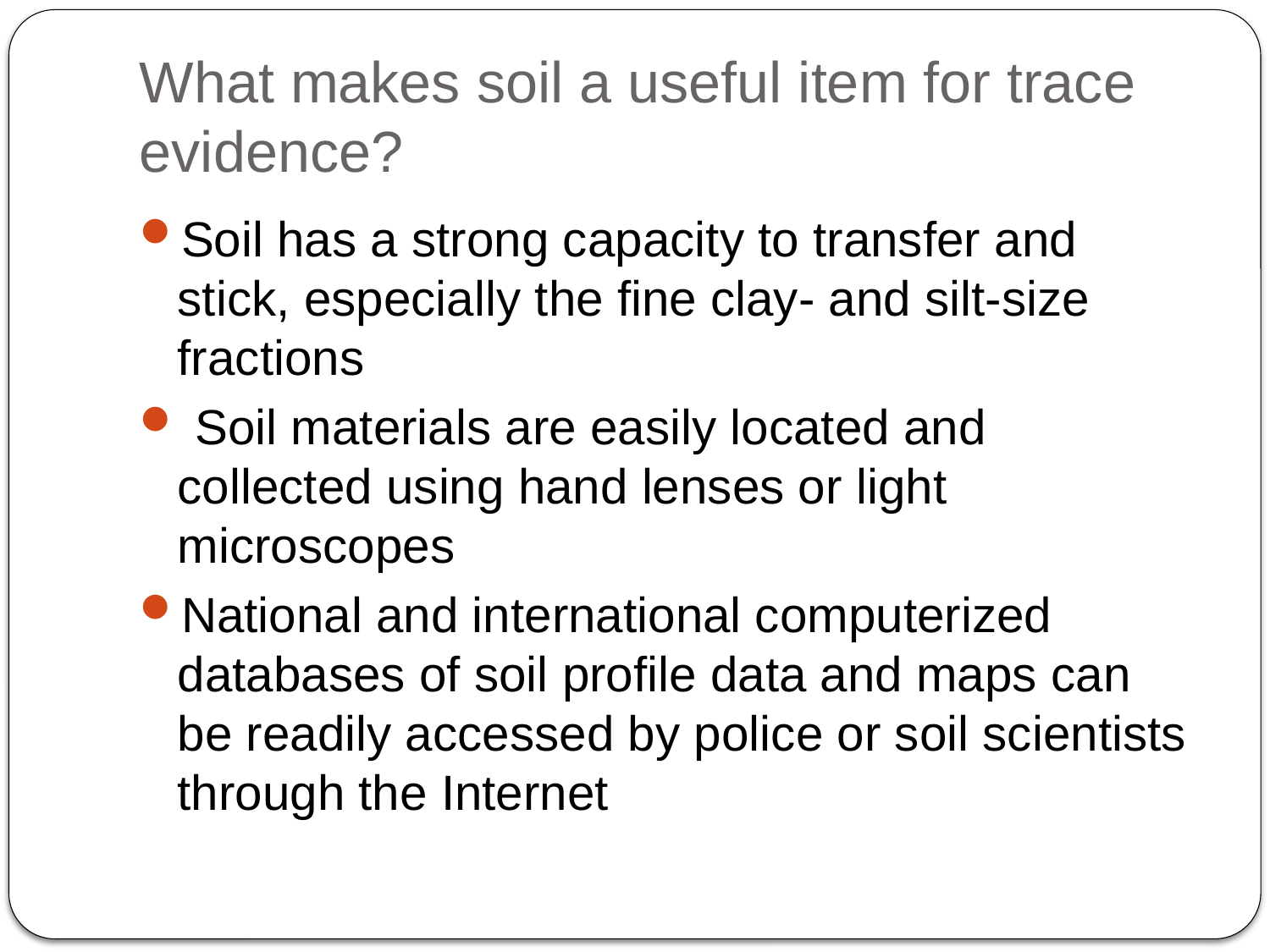

# What makes soil a useful item for trace evidence?
Soil has a strong capacity to transfer and stick, especially the fine clay- and silt-size fractions
 Soil materials are easily located and collected using hand lenses or light microscopes
National and international computerized databases of soil profile data and maps can be readily accessed by police or soil scientists through the Internet